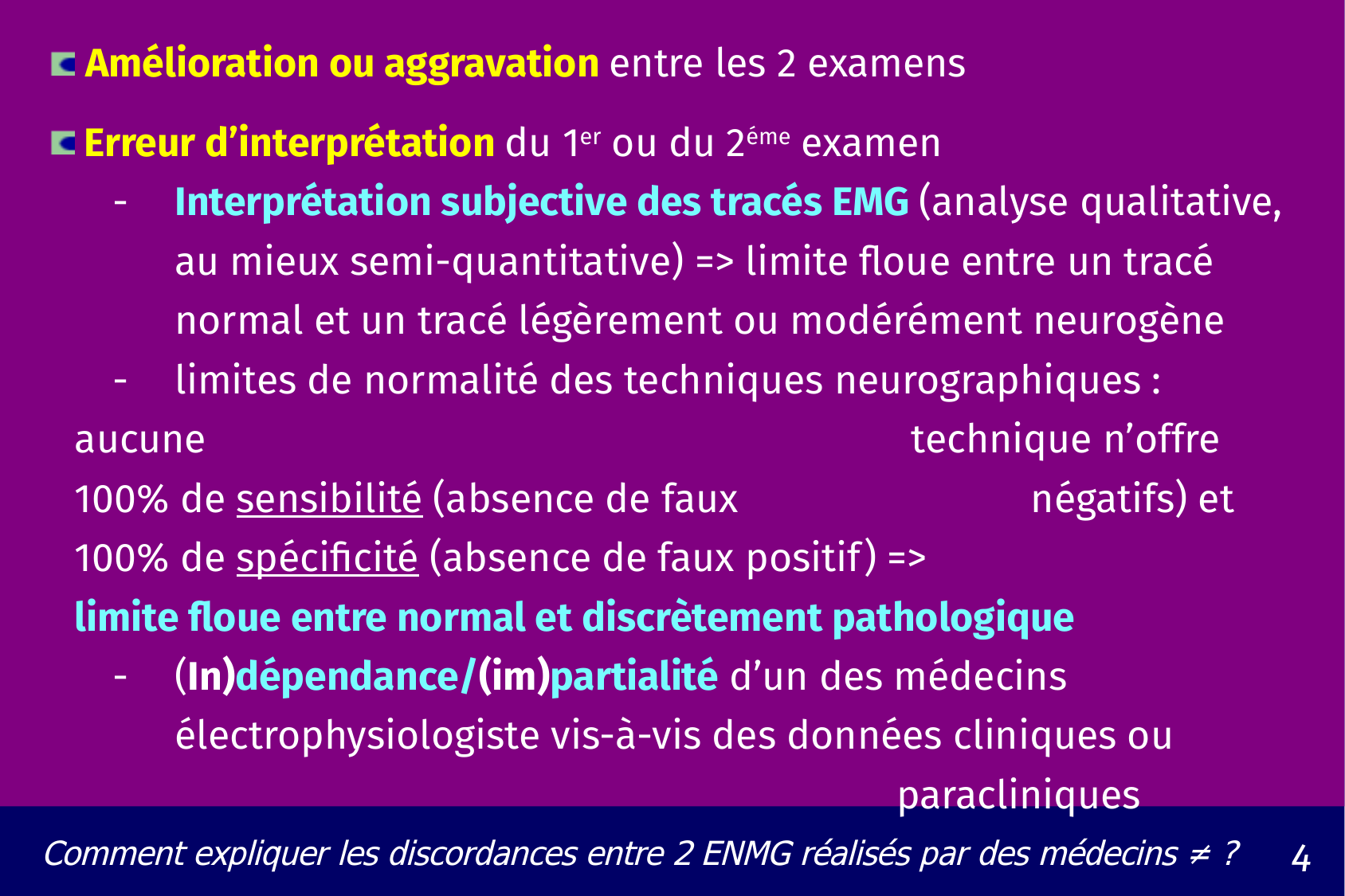

Amélioration ou aggravation entre les 2 examens
 Erreur d’interprétation du 1er ou du 2éme examen
	- 	Interprétation subjective des tracés EMG (analyse qualitative, 		au mieux semi-quantitative) => limite floue entre un tracé 			normal et un tracé légèrement ou modérément neurogène
	- 	limites de normalité des techniques neurographiques : aucune 		technique n’offre 100% de sensibilité (absence de faux 			négatifs) et 100% de spécificité (absence de faux positif) => 			limite floue entre normal et discrètement pathologique
	-	(In)dépendance/(im)partialité d’un des médecins 				électrophysiologiste vis-à-vis des données cliniques ou				paracliniques

Comment expliquer les discordances entre 2 ENMG réalisés par des médecins ≠ ?
4